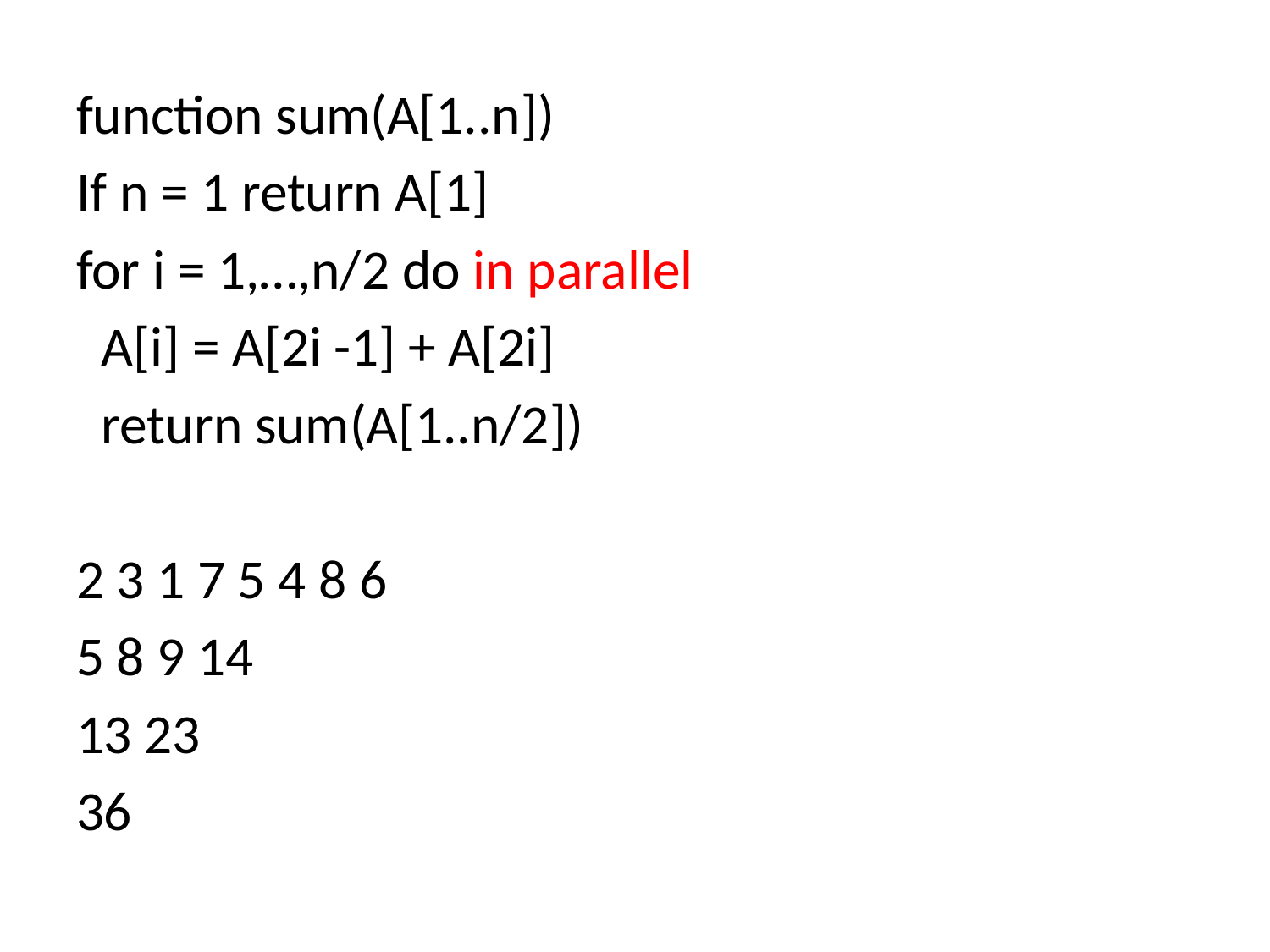

function sum(A[1..n])
If n = 1 return A[1]
for i = 1,…,n/2 do in parallel
  A[i] = A[2i -1] + A[2i]
  return sum(A[1..n/2])

2 3 1 7 5 4 8 6
5 8 9 14
13 23
36